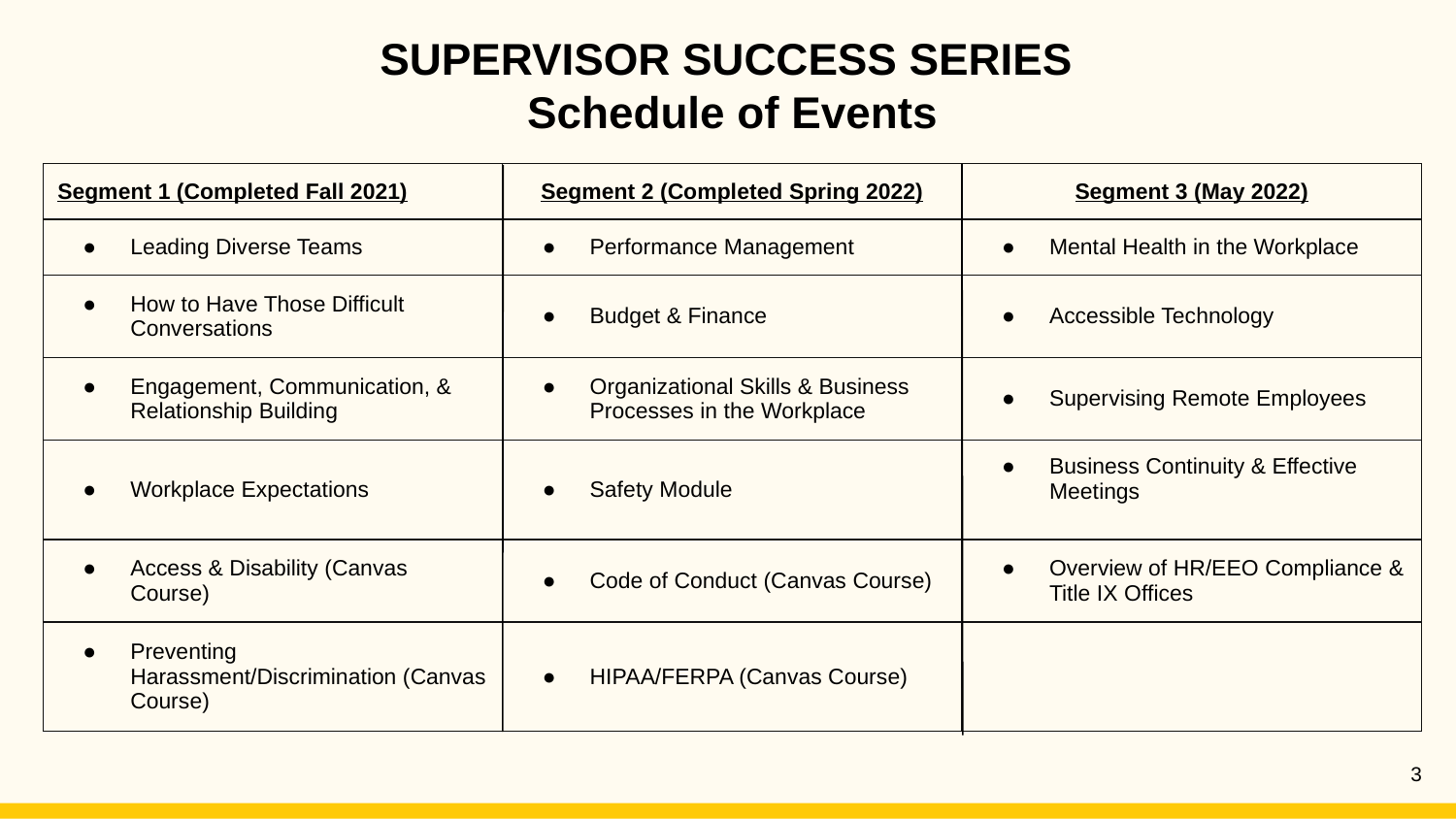

SUPERVISOR SUCCESS SERIES
Schedule of Events
| Segment 1 (Completed Fall 2021) | Segment 2 (Completed Spring 2022) | Segment 3 (May 2022) |
| --- | --- | --- |
| Leading Diverse Teams | Performance Management | Mental Health in the Workplace |
| How to Have Those Difficult Conversations | Budget & Finance | Accessible Technology |
| Engagement, Communication, & Relationship Building | Organizational Skills & Business Processes in the Workplace | Supervising Remote Employees |
| Workplace Expectations | Safety Module | Business Continuity & Effective Meetings |
| Access & Disability (Canvas Course) | Code of Conduct (Canvas Course) | Overview of HR/EEO Compliance & Title IX Offices |
| Preventing Harassment/Discrimination (Canvas Course) | HIPAA/FERPA (Canvas Course) |  |
3